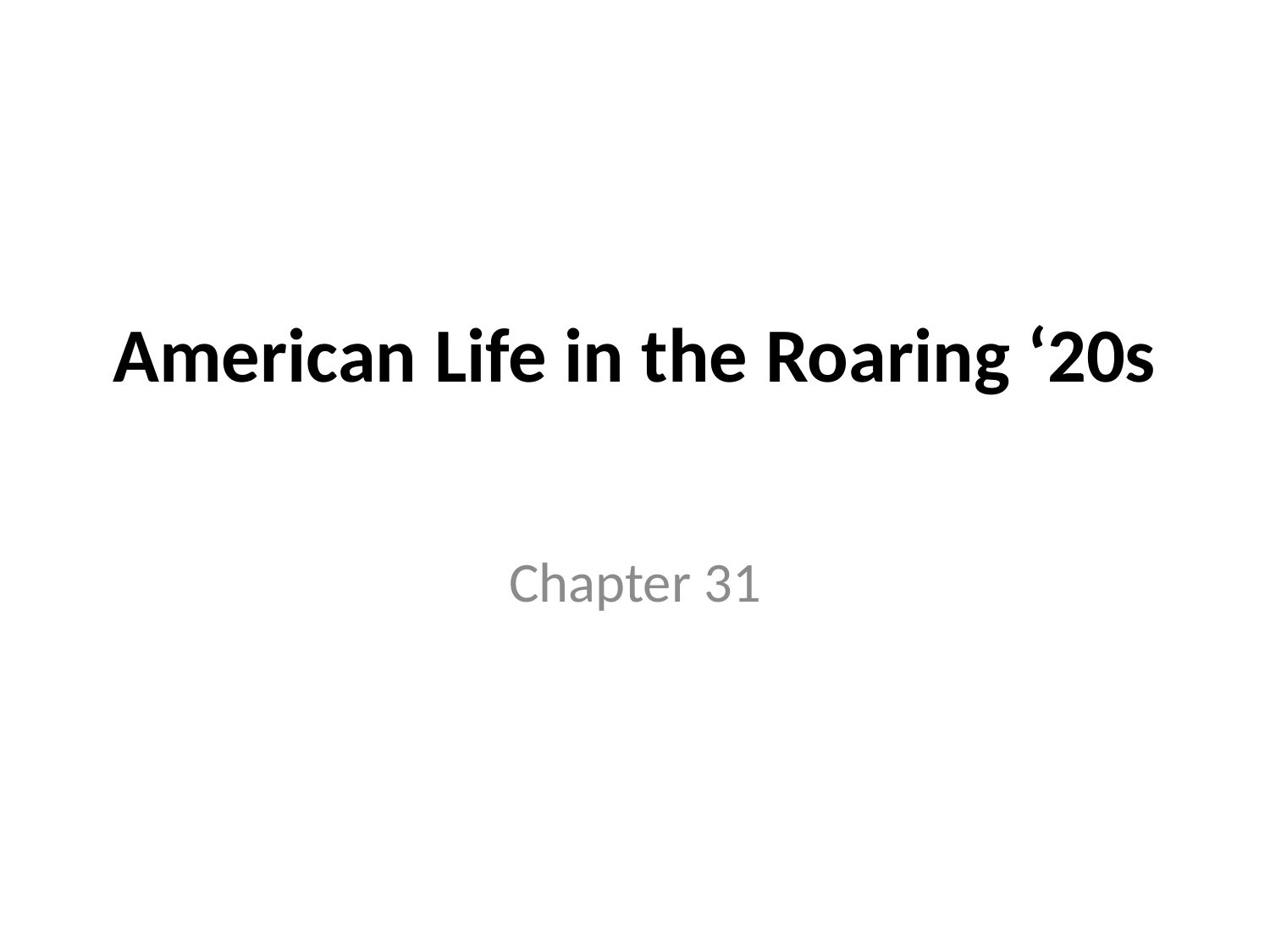

# American Life in the Roaring ‘20s
Chapter 31